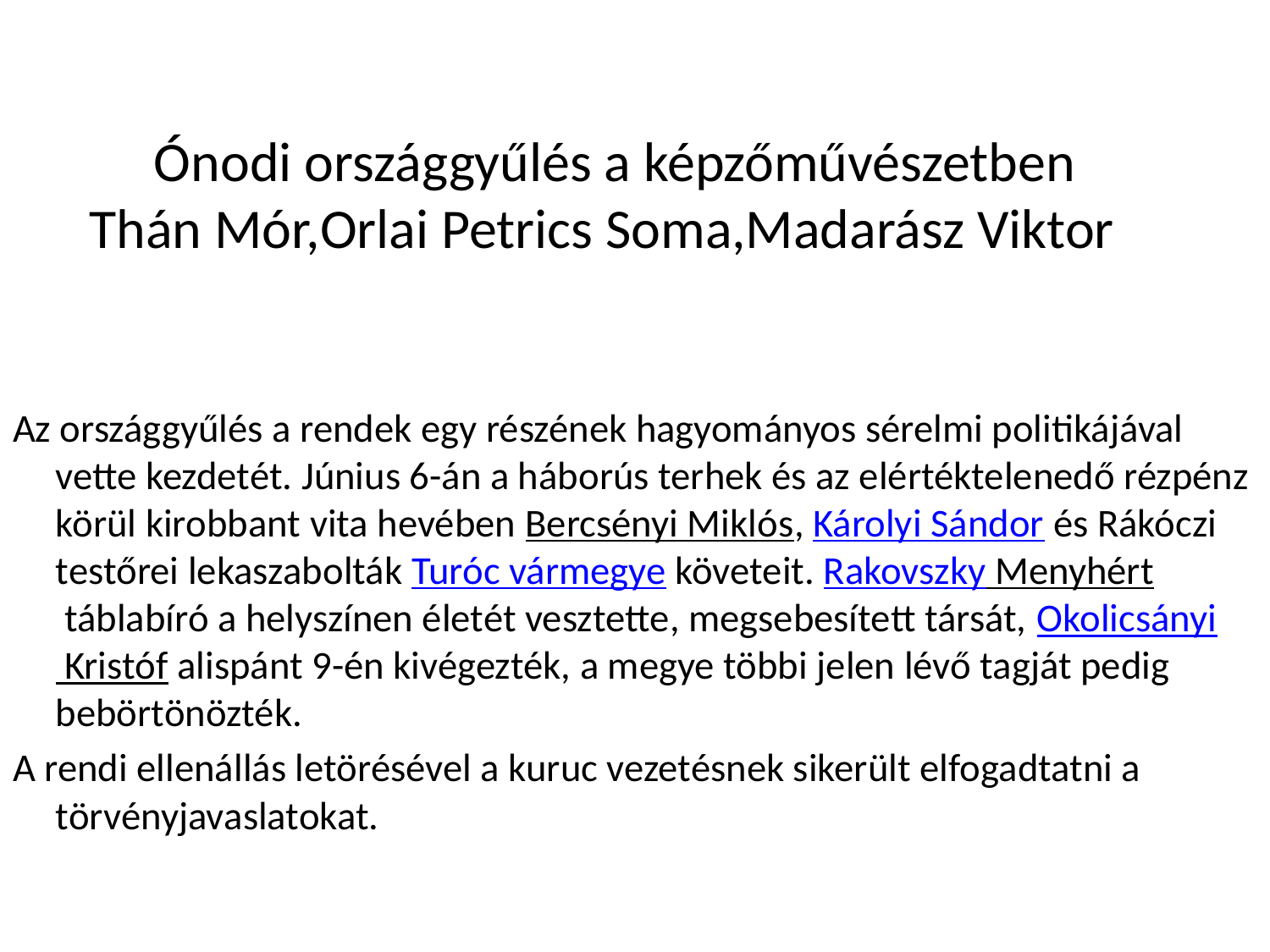

# Ónodi országgyűlés a képzőművészetben Thán Mór,Orlai Petrics Soma,Madarász Viktor
Az országgyűlés a rendek egy részének hagyományos sérelmi politikájával vette kezdetét. Június 6-án a háborús terhek és az elértéktelenedő rézpénz körül kirobbant vita hevében Bercsényi Miklós, Károlyi Sándor és Rákóczi testőrei lekaszabolták Turóc vármegye követeit. Rakovszky Menyhért táblabíró a helyszínen életét vesztette, megsebesített társát, Okolicsányi Kristóf alispánt 9-én kivégezték, a megye többi jelen lévő tagját pedig bebörtönözték.
A rendi ellenállás letörésével a kuruc vezetésnek sikerült elfogadtatni a törvényjavaslatokat.